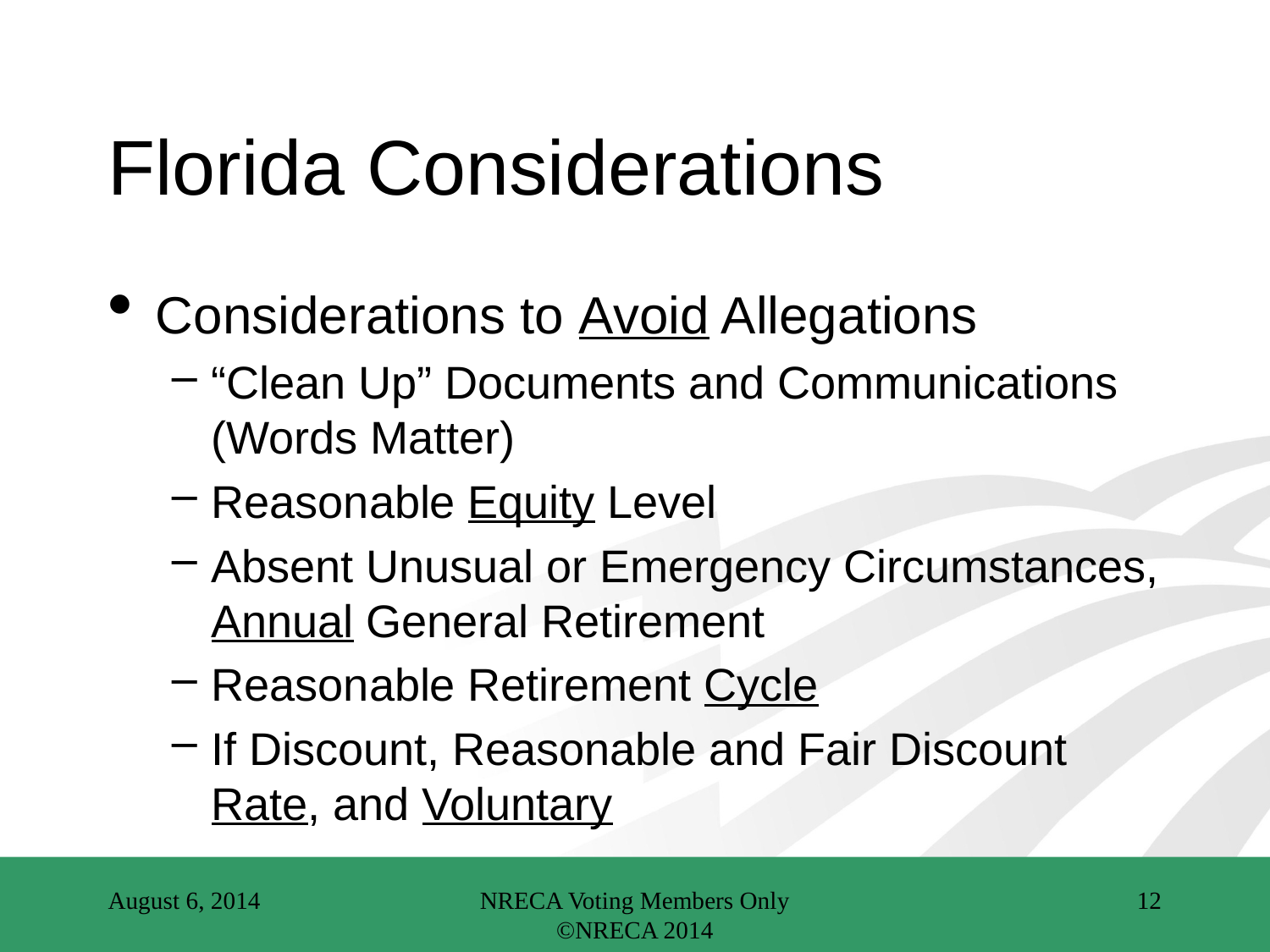

# Florida Considerations
Considerations to Avoid Allegations
“Clean Up” Documents and Communications (Words Matter)
Reasonable Equity Level
Absent Unusual or Emergency Circumstances, Annual General Retirement
Reasonable Retirement Cycle
If Discount, Reasonable and Fair Discount Rate, and Voluntary

August 6, 2014
NRECA Voting Members Only ©NRECA 2014
12